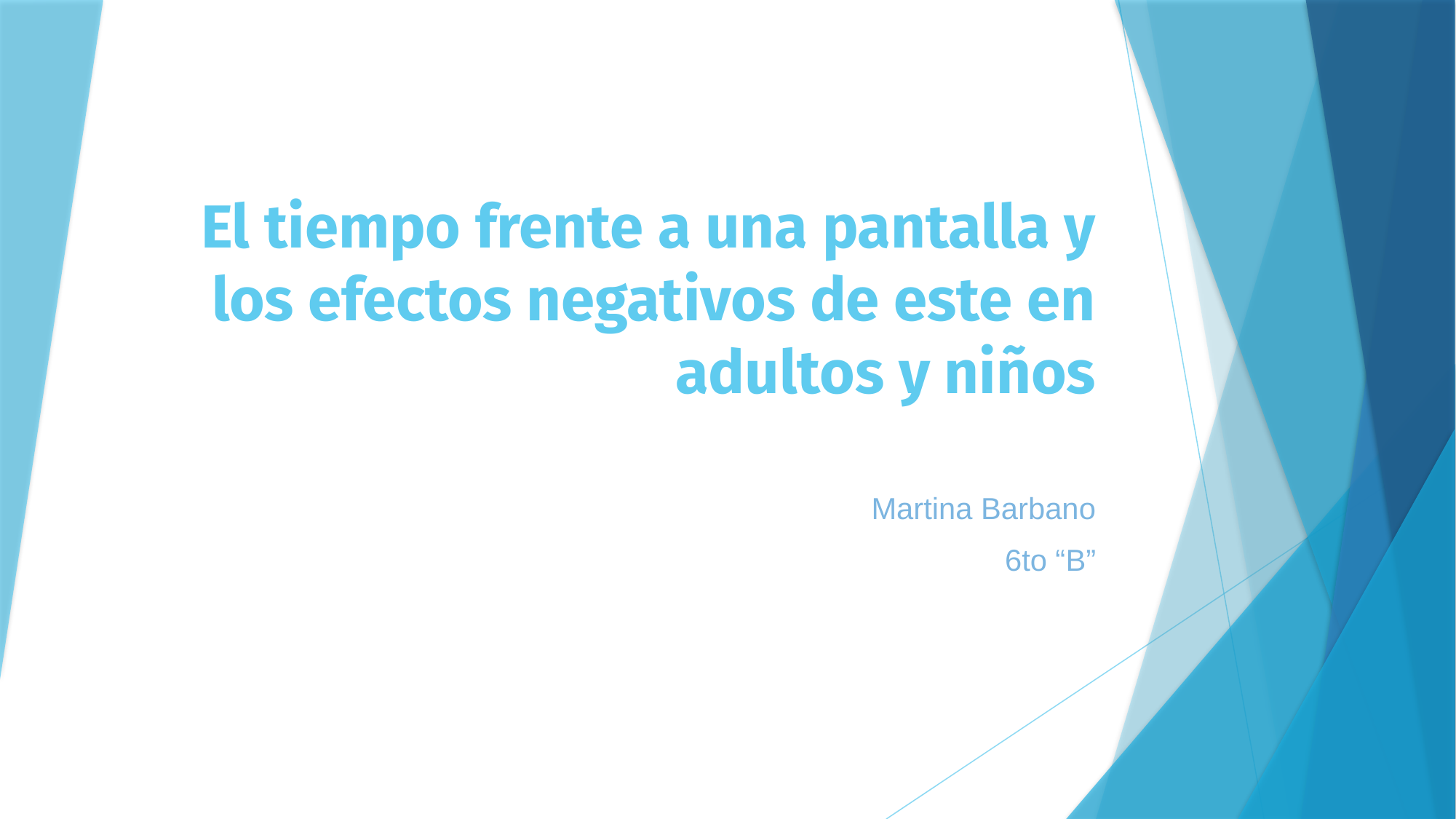

# El tiempo frente a una pantalla y los efectos negativos de este en adultos y niños
Martina Barbano
6to “B”